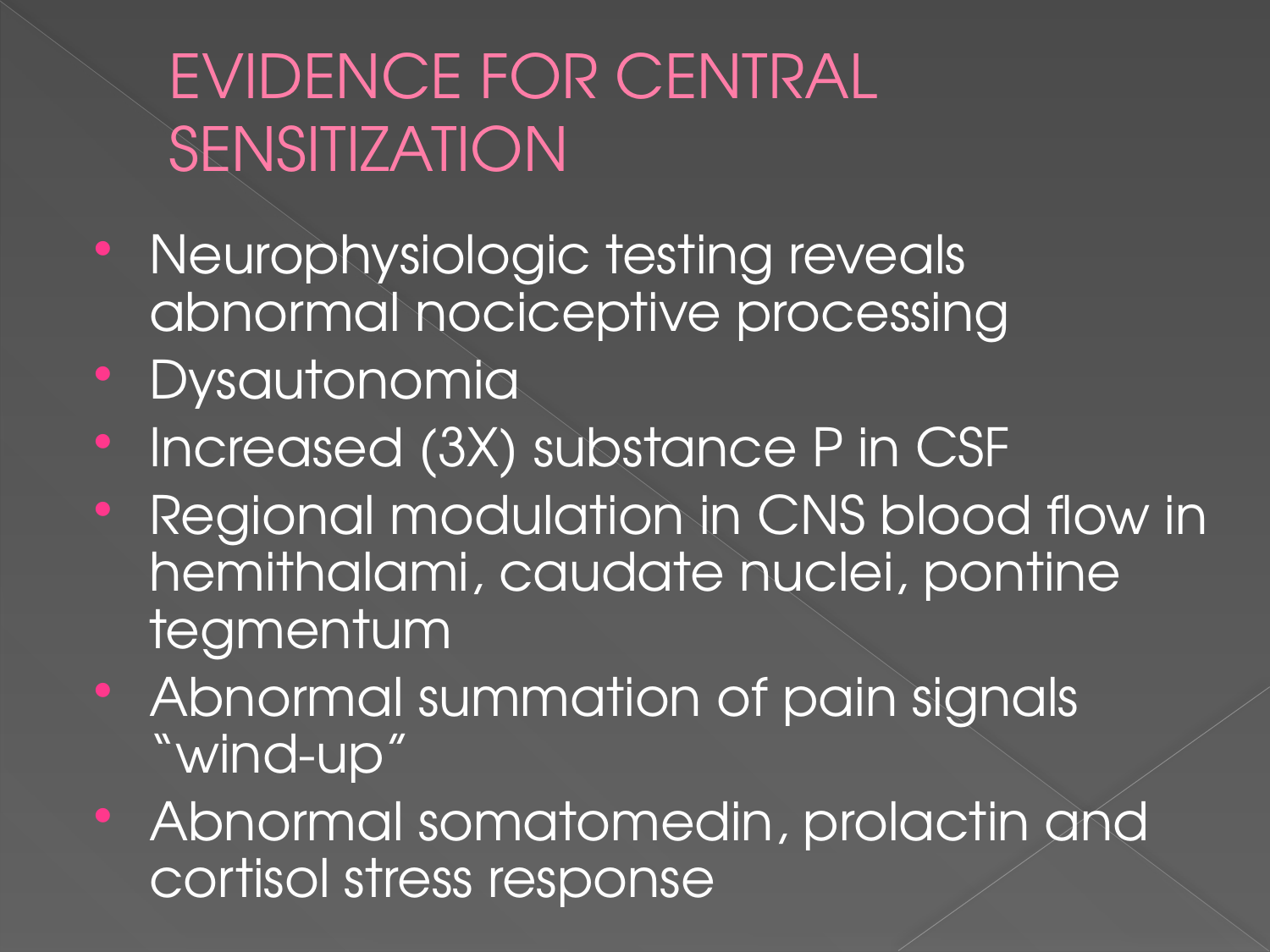

# EVIDENCE FOR CENTRAL SENSITIZATION
Neurophysiologic testing reveals abnormal nociceptive processing
Dysautonomia
Increased (3X) substance P in CSF
Regional modulation in CNS blood flow in hemithalami, caudate nuclei, pontine tegmentum
Abnormal summation of pain signals “wind-up”
Abnormal somatomedin, prolactin and cortisol stress response